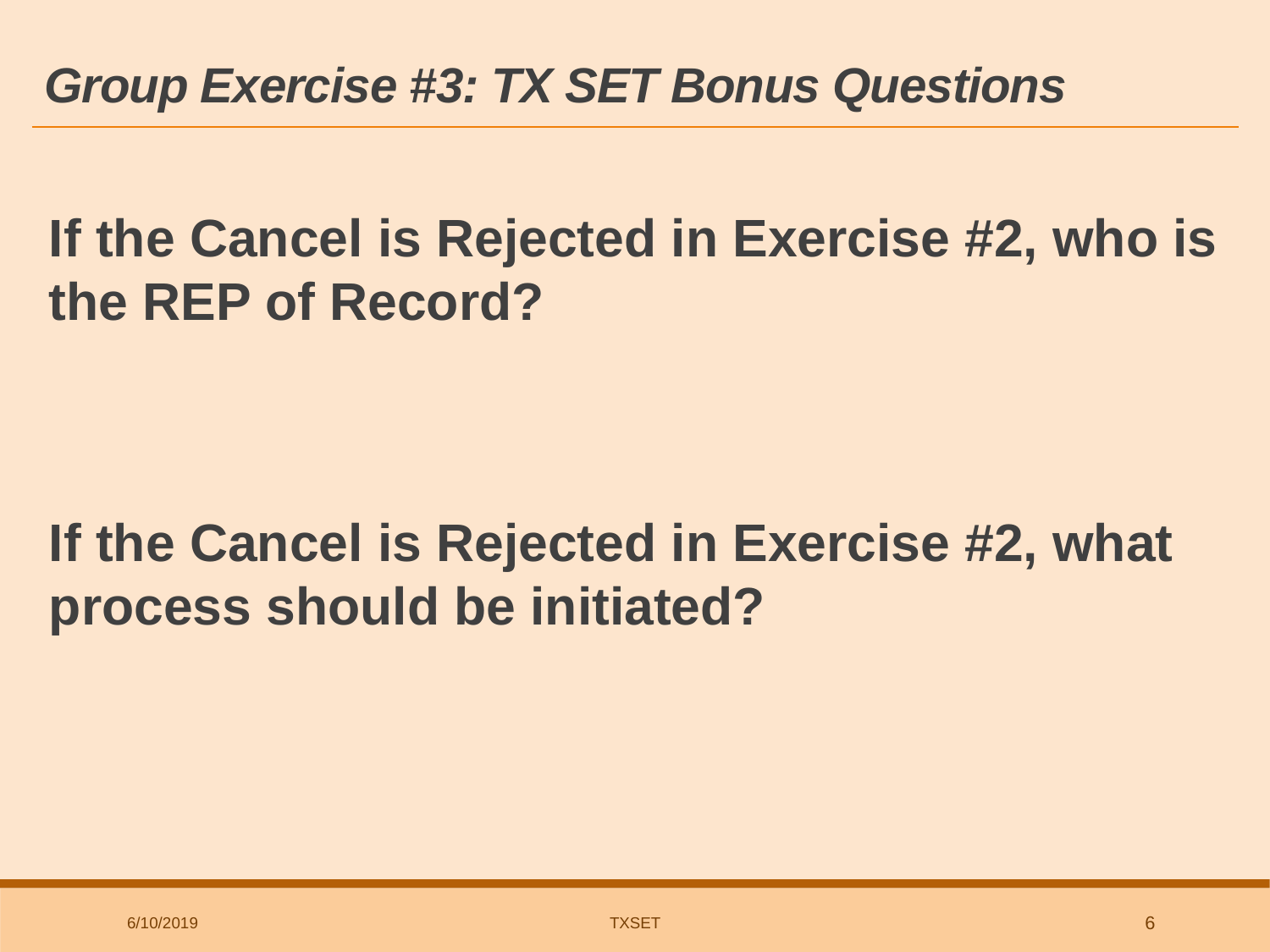

# Group Exercise #3: TX SET Bonus Questions
If the Cancel is Rejected in Exercise #2, who is the REP of Record?

If the Cancel is Rejected in Exercise #2, what process should be initiated?

6/10/2019
TxSET
6